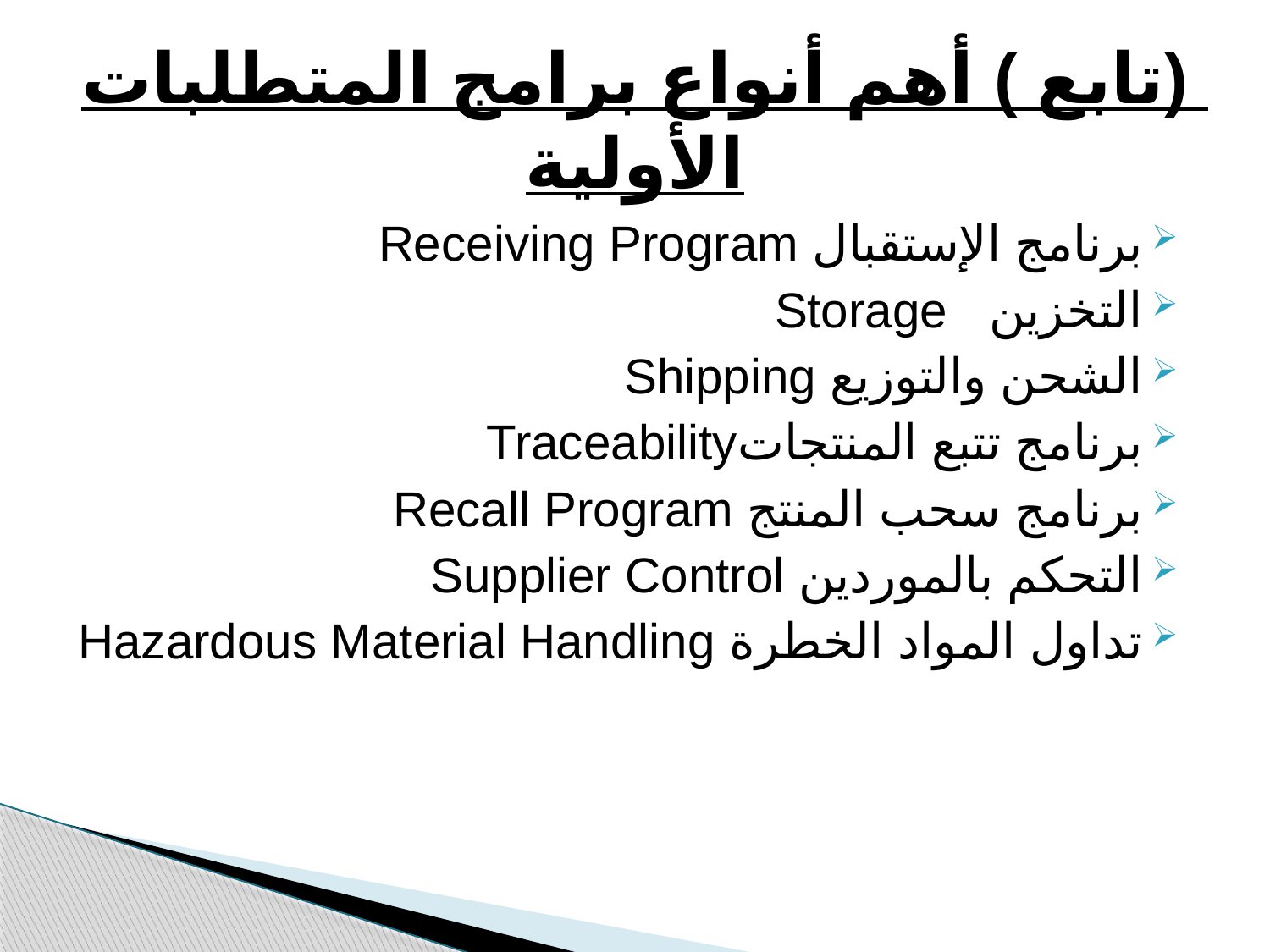

# (تابع ) أهم أنواع برامج المتطلبات الأولية
برنامج الإستقبال Receiving Program
التخزين   Storage
الشحن والتوزيع Shipping
برنامج تتبع المنتجاتTraceability
برنامج سحب المنتج Recall Program
التحكم بالموردين Supplier Control
تداول المواد الخطرة Hazardous Material Handling